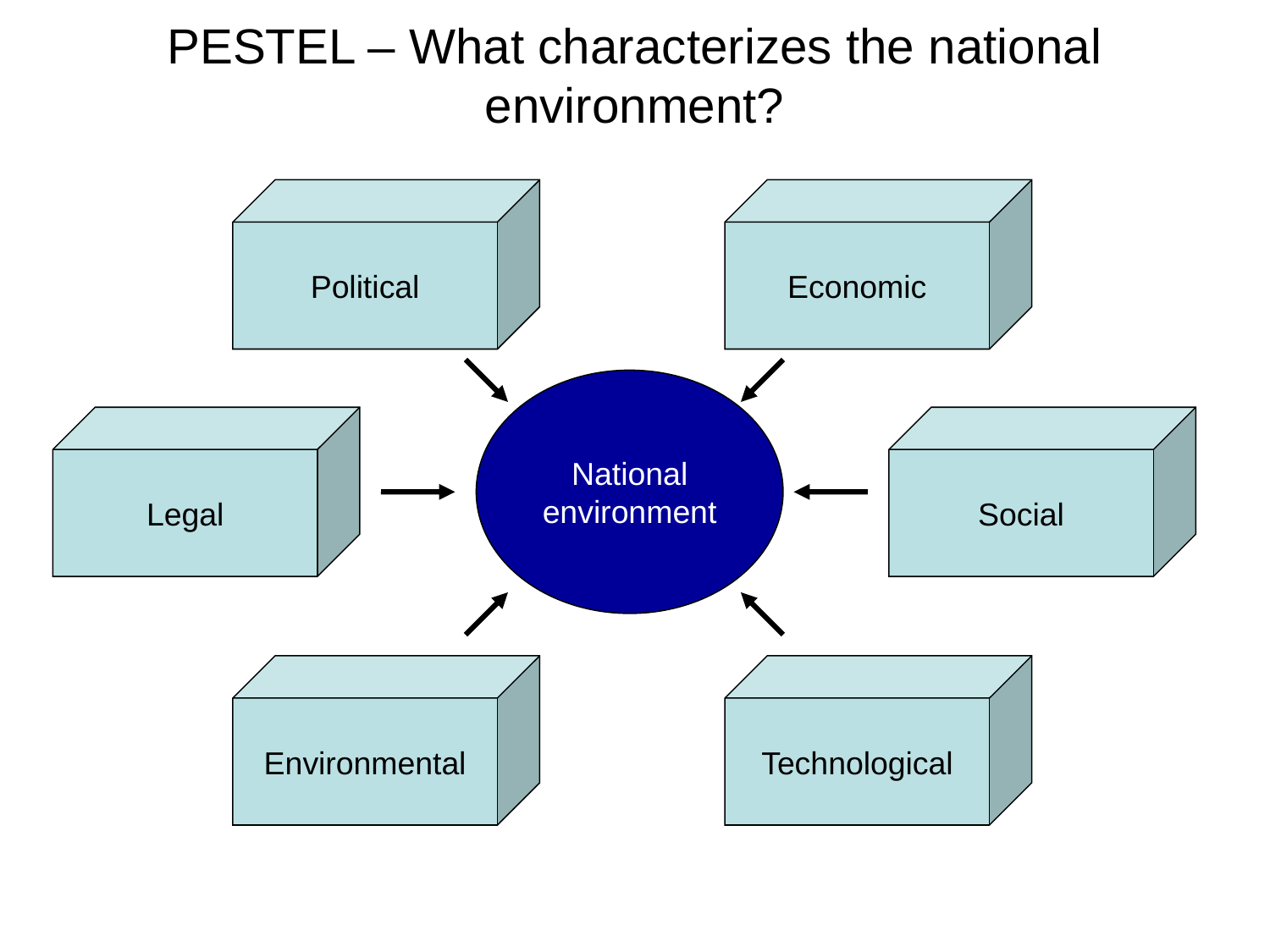

PESTEL – What characterizes the national environment?
Political
Economic

National
environment
Legal
Social

Environmental
Technological
Johnson & Scholes 1997
68